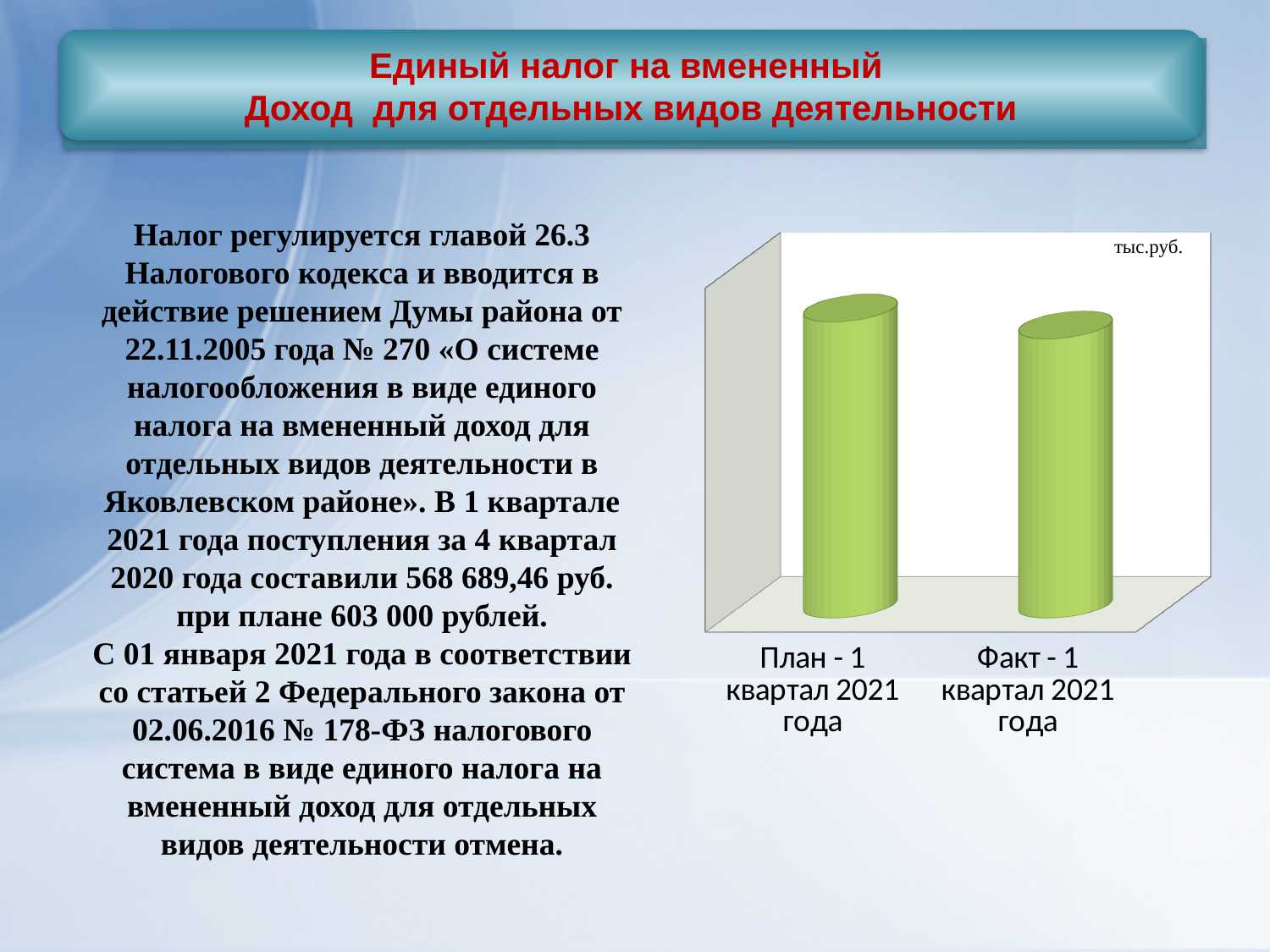

Единый налог на вмененный
Доход  для отдельных видов деятельности
# Единый налог на вмененный доход для отдельных видов деятельности
Налог регулируется главой 26.3 Налогового кодекса и вводится в действие решением Думы района от 22.11.2005 года № 270 «О системе налогообложения в виде единого налога на вмененный доход для отдельных видов деятельности в Яковлевском районе». В 1 квартале 2021 года поступления за 4 квартал 2020 года составили 568 689,46 руб. при плане 603 000 рублей.
С 01 января 2021 года в соответствии со статьей 2 Федерального закона от 02.06.2016 № 178-ФЗ налогового система в виде единого налога на вмененный доход для отдельных видов деятельности отмена.

[unsupported chart]

тыс.руб.